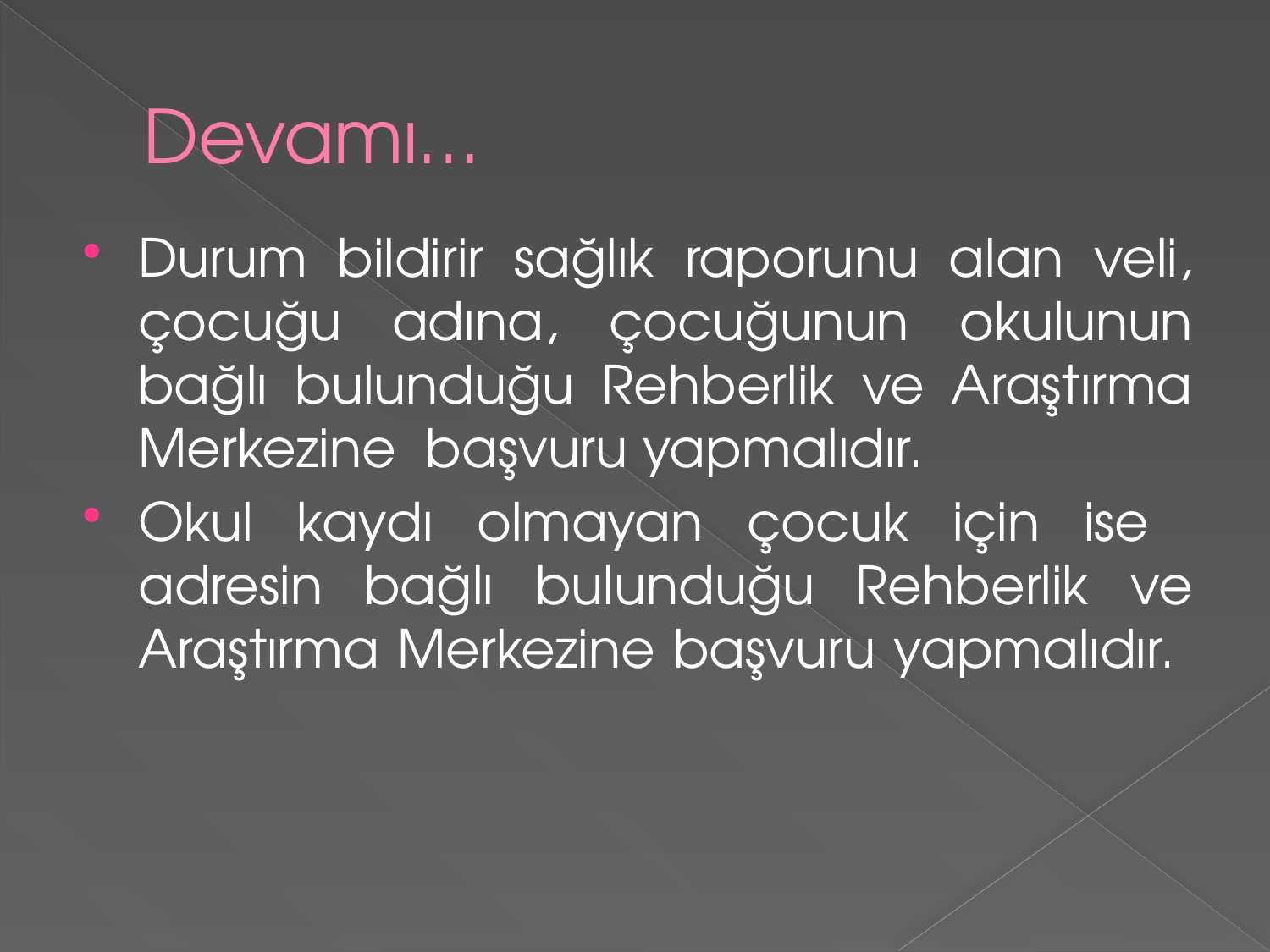

# Devamı…
Durum bildirir sağlık raporunu alan veli, çocuğu adına, çocuğunun okulunun bağlı bulunduğu Rehberlik ve Araştırma Merkezine  başvuru yapmalıdır.
Okul kaydı olmayan çocuk için ise  adresin bağlı bulunduğu Rehberlik ve Araştırma Merkezine başvuru yapmalıdır.